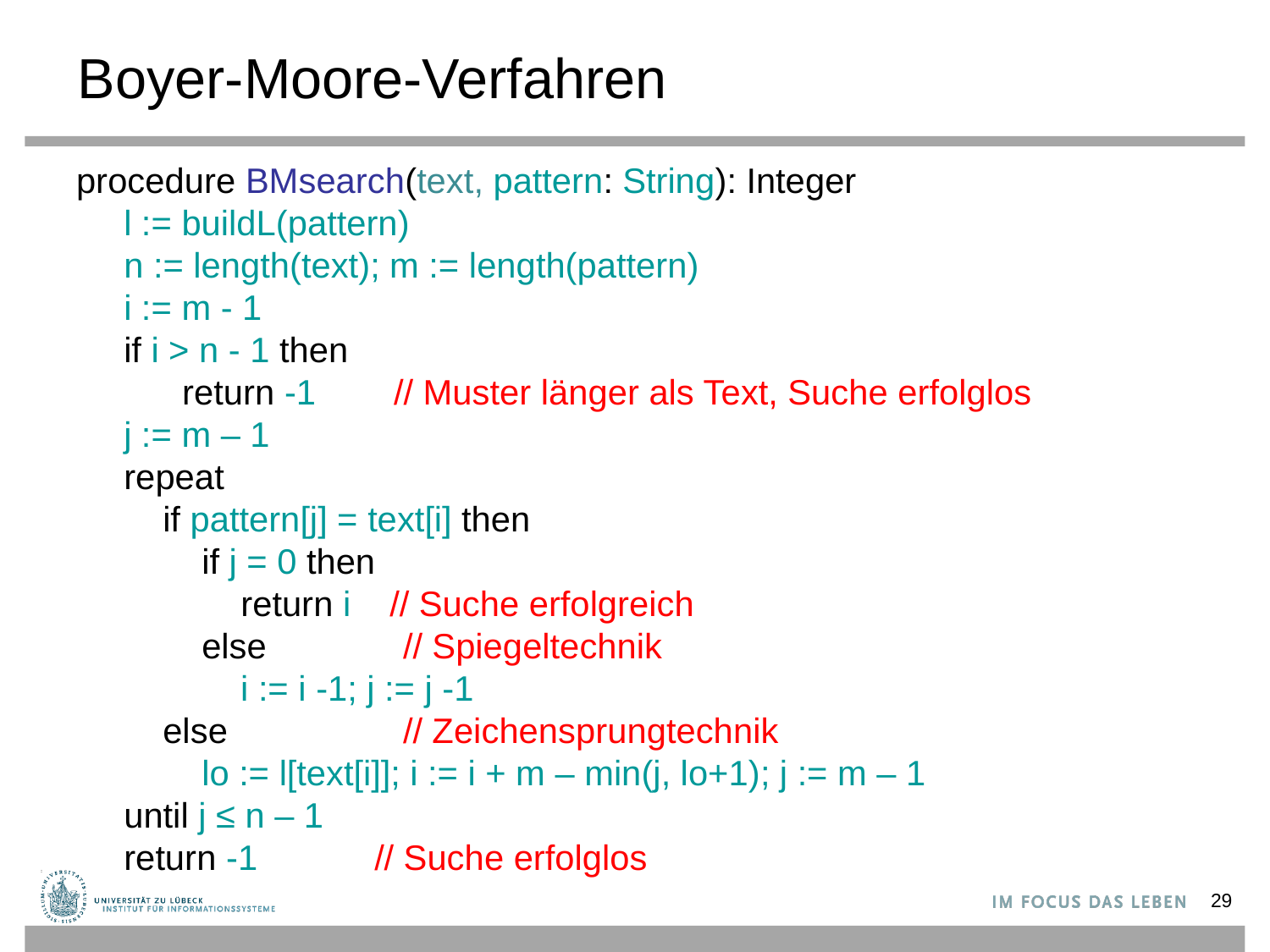

# Boyer-Moore-Verfahren
procedure BMsearch(text, pattern: String): Integer
l := buildL(pattern)
n := length(text); m := length(pattern)
i := m - 1
if i > n - 1 then
      return -1        // Muster länger als Text, Suche erfolglos
j := m – 1
repeat
    if pattern[j] = text[i] then
        if j = 0 then
            return i    // Suche erfolgreich
        else              // Spiegeltechnik
            i := i -1; j := j -1
    else                  // Zeichensprungtechnik
        lo := l[text[i]]; i := i + m – min(j, lo+1); j := m – 1
until j ≤ n – 1
return -1            // Suche erfolglos
29